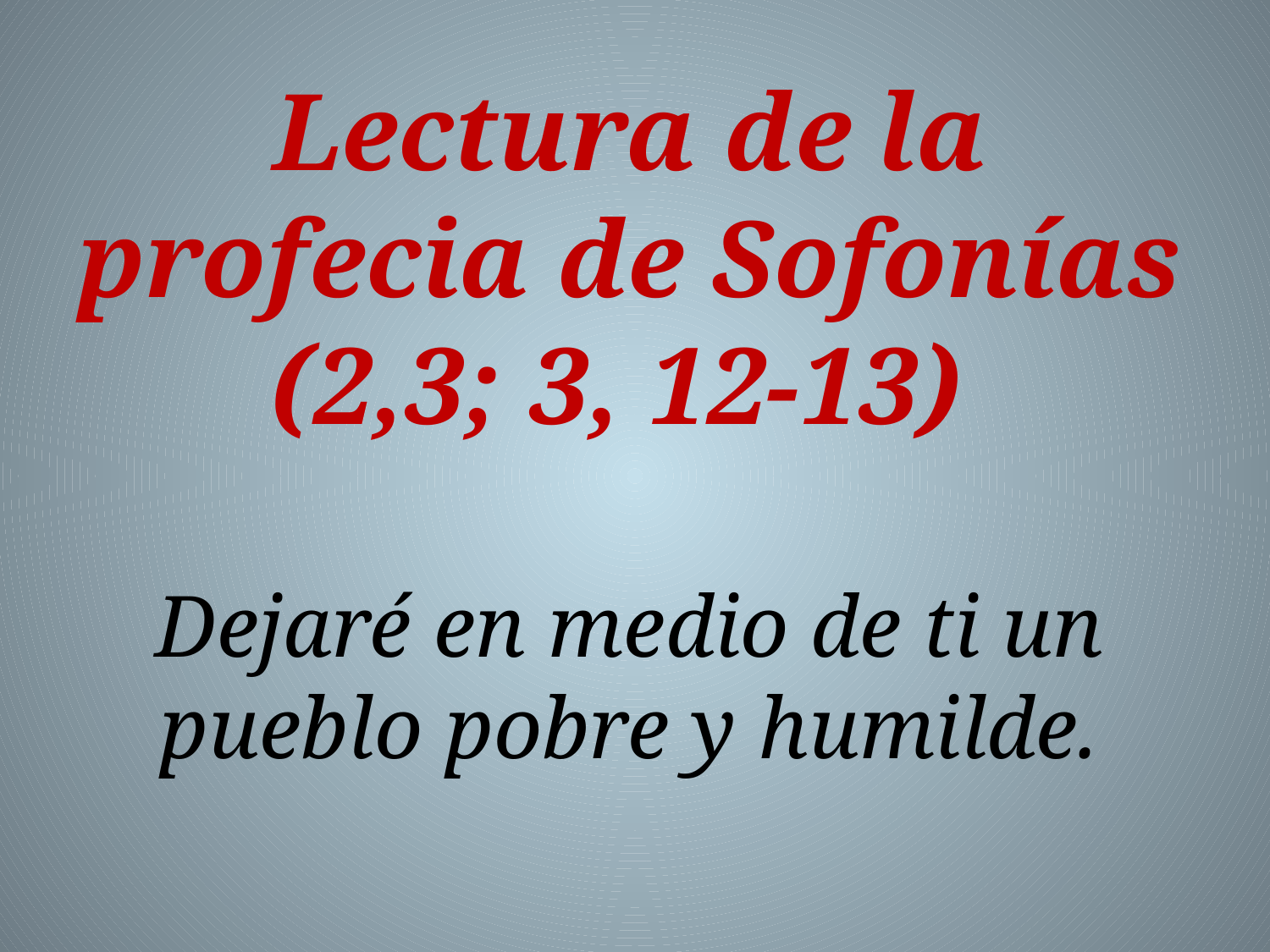

Lectura de la profecia de Sofonías (2,3; 3, 12-13)
Dejaré en medio de ti un pueblo pobre y humilde.